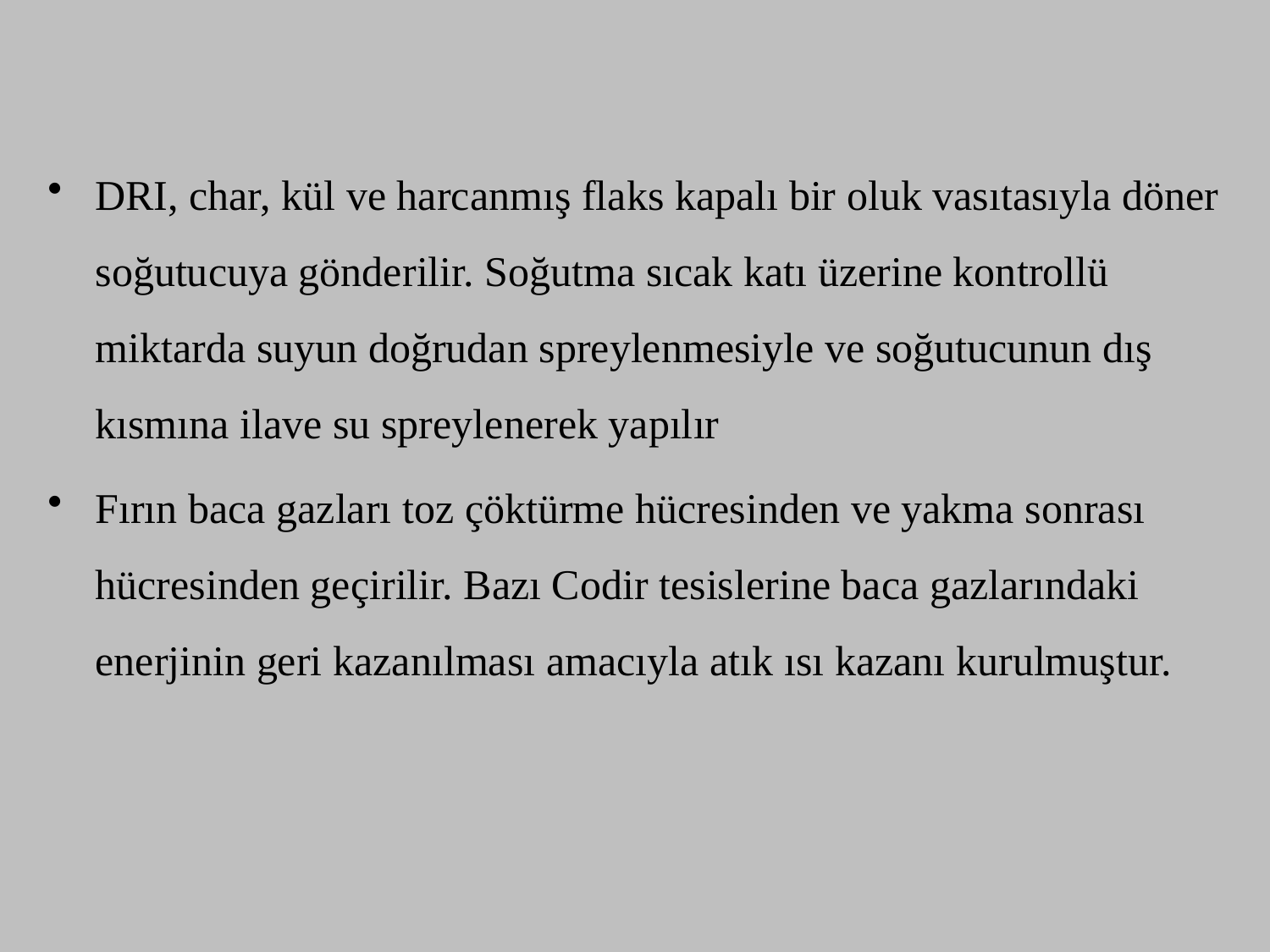

DRI, char, kül ve harcanmış flaks kapalı bir oluk vasıtasıyla döner soğutucuya gönderilir. Soğutma sıcak katı üzerine kontrollü miktarda suyun doğrudan spreylenmesiyle ve soğutucunun dış kısmına ilave su spreylenerek yapılır
Fırın baca gazları toz çöktürme hücresinden ve yakma sonrası hücresinden geçirilir. Bazı Codir tesislerine baca gazlarındaki enerjinin geri kazanılması amacıyla atık ısı kazanı kurulmuştur.